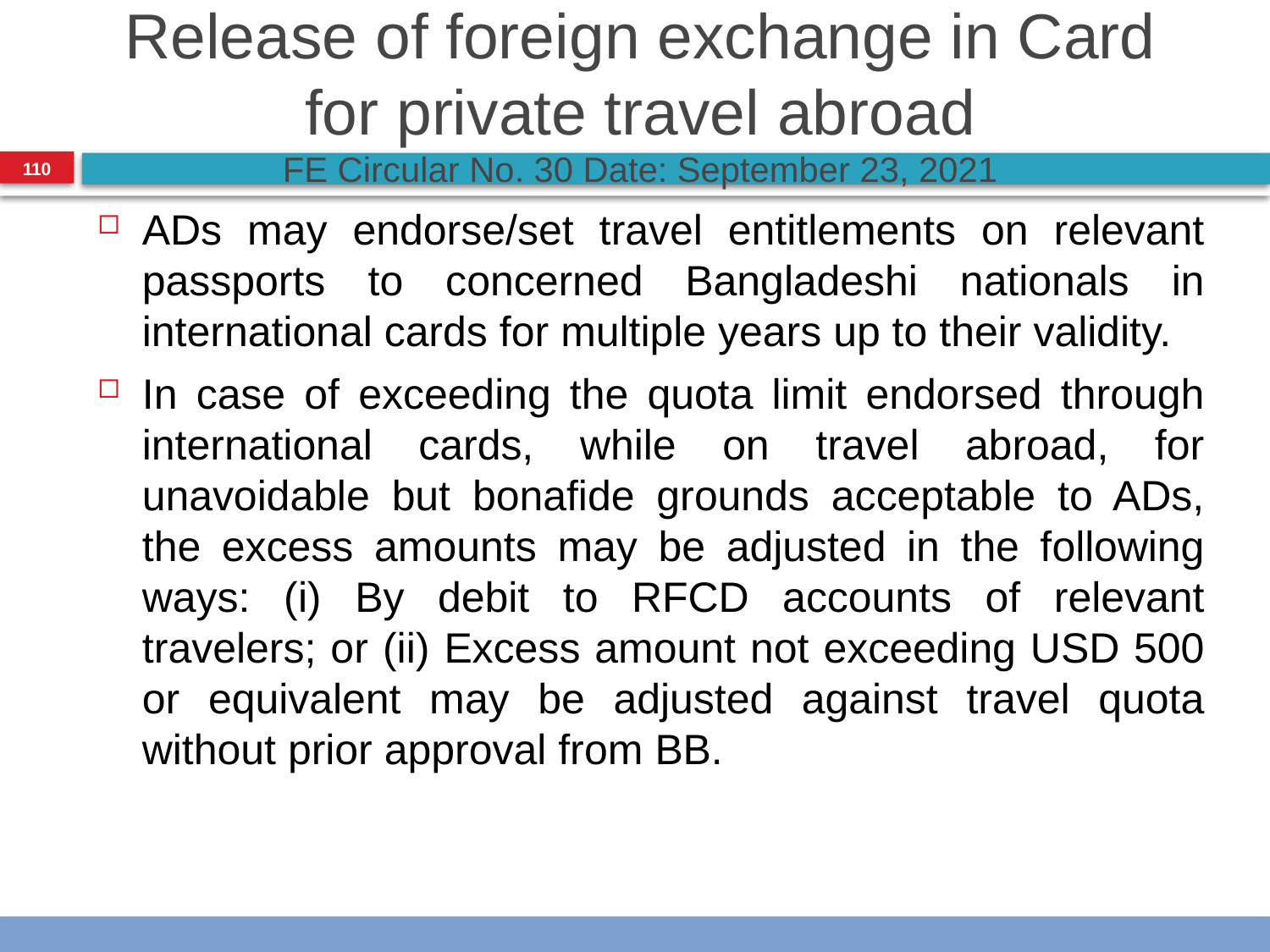

# Release of foreign exchange in Card for private travel abroad FE Circular No. 30 Date: September 23, 2021
110
ADs may endorse/set travel entitlements on relevant passports to concerned Bangladeshi nationals in international cards for multiple years up to their validity.
In case of exceeding the quota limit endorsed through international cards, while on travel abroad, for unavoidable but bonafide grounds acceptable to ADs, the excess amounts may be adjusted in the following ways: (i) By debit to RFCD accounts of relevant travelers; or (ii) Excess amount not exceeding USD 500 or equivalent may be adjusted against travel quota without prior approval from BB.